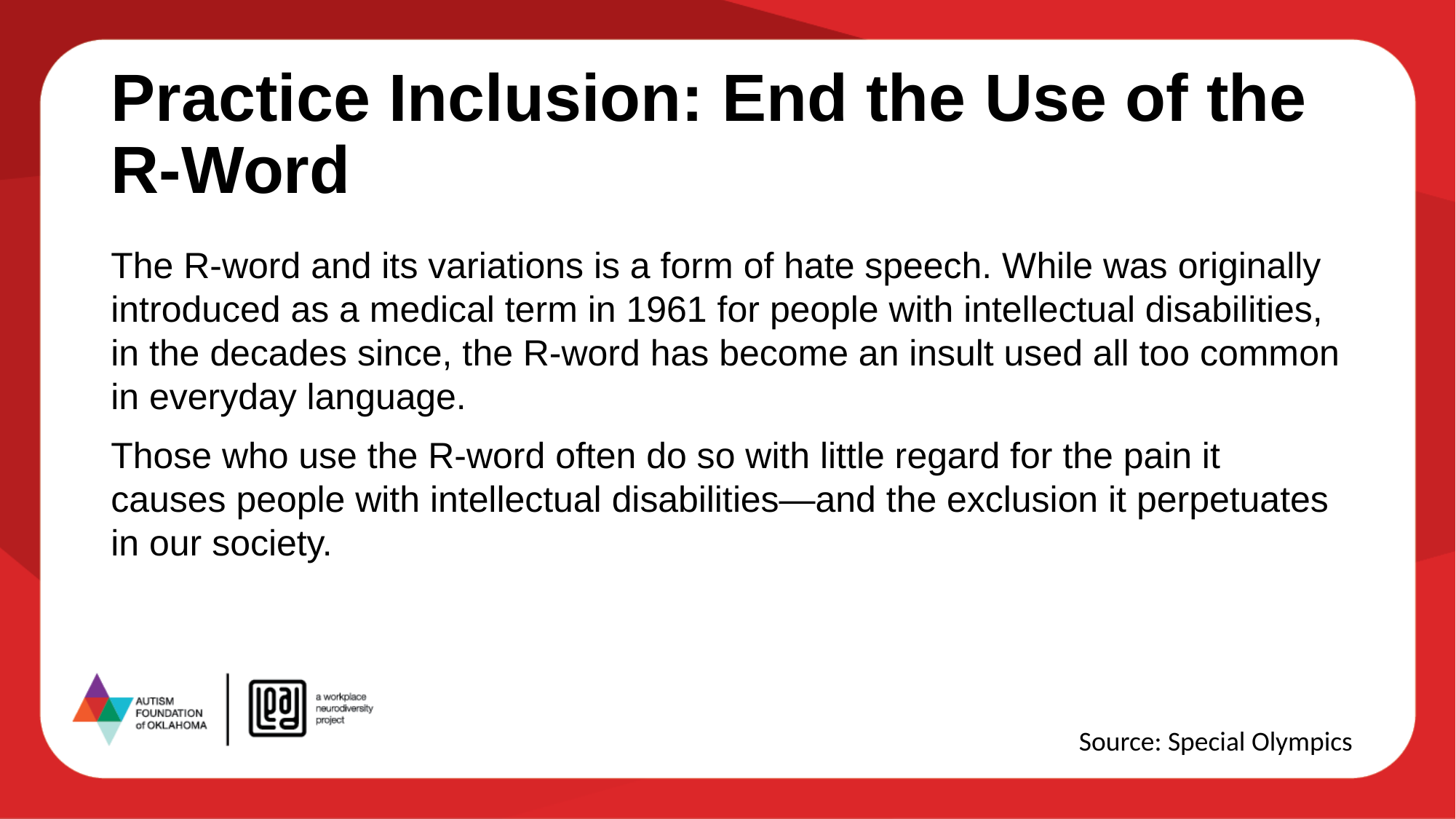

# Practice Inclusion: End the Use of the R-Word

The R-word and its variations is a form of hate speech. While was originally introduced as a medical term in 1961 for people with intellectual disabilities, in the decades since, the R-word has become an insult used all too common in everyday language.
Those who use the R-word often do so with little regard for the pain it causes people with intellectual disabilities—and the exclusion it perpetuates in our society.
Source: Special Olympics